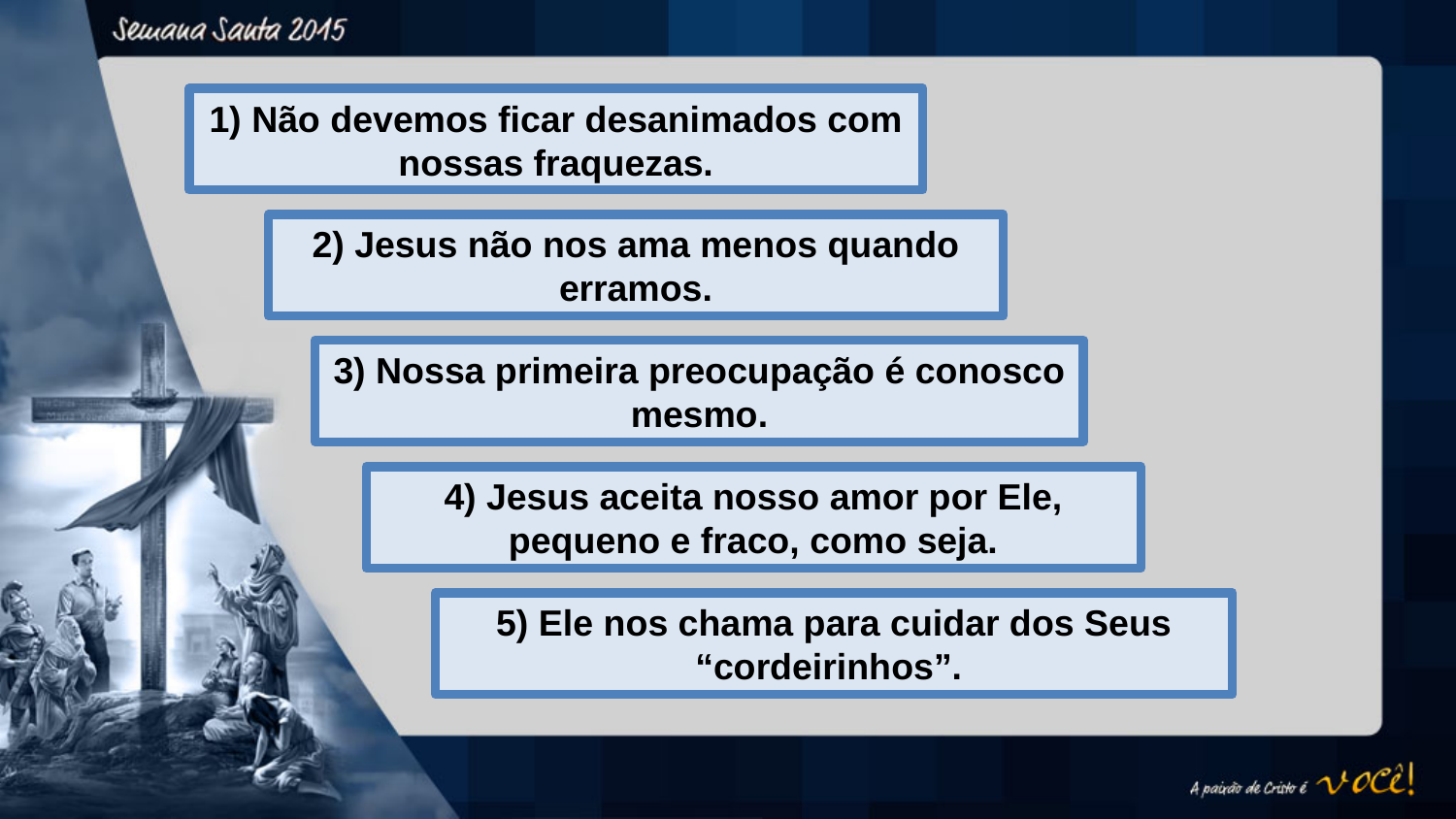

1) Não devemos ficar desanimados com nossas fraquezas.
2) Jesus não nos ama menos quando erramos.
3) Nossa primeira preocupação é conosco mesmo.
4) Jesus aceita nosso amor por Ele, pequeno e fraco, como seja.
5) Ele nos chama para cuidar dos Seus “cordeirinhos”.